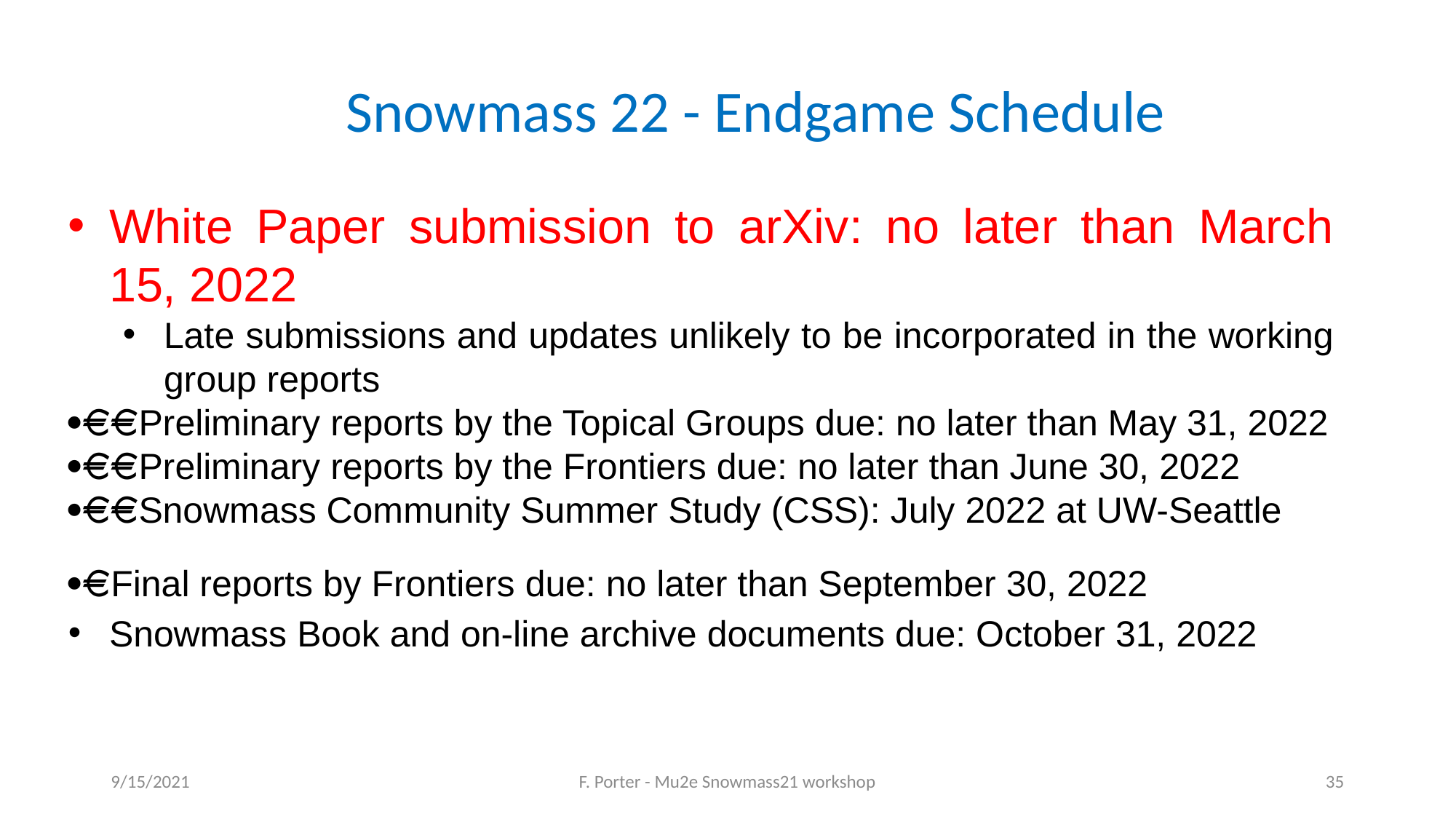

# Snowmass 22 - Endgame Schedule
White Paper submission to arXiv: no later than March 15, 2022
Late submissions and updates unlikely to be incorporated in the working group reports
•  Preliminary reports by the Topical Groups due: no later than May 31, 2022
•  Preliminary reports by the Frontiers due: no later than June 30, 2022
•  Snowmass Community Summer Study (CSS): July 2022 at UW-Seattle
• Final reports by Frontiers due: no later than September 30, 2022
Snowmass Book and on-line archive documents due: October 31, 2022
9/15/2021
F. Porter - Mu2e Snowmass21 workshop
35